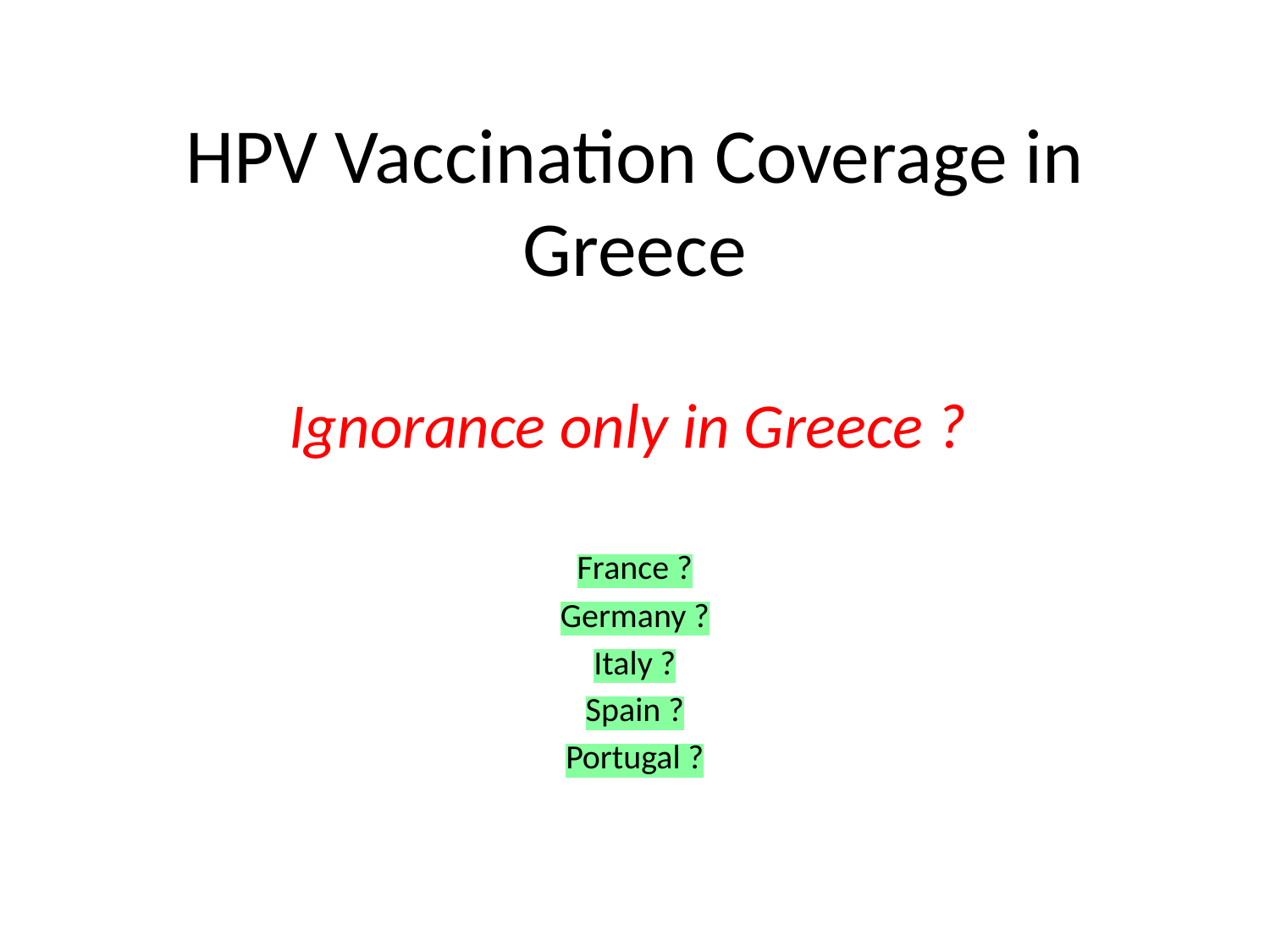

# HPV Vaccination Coverage in Greece Ignorance only in Greece ?
France ?
Germany ?
Italy ?
Spain ?
Portugal ?